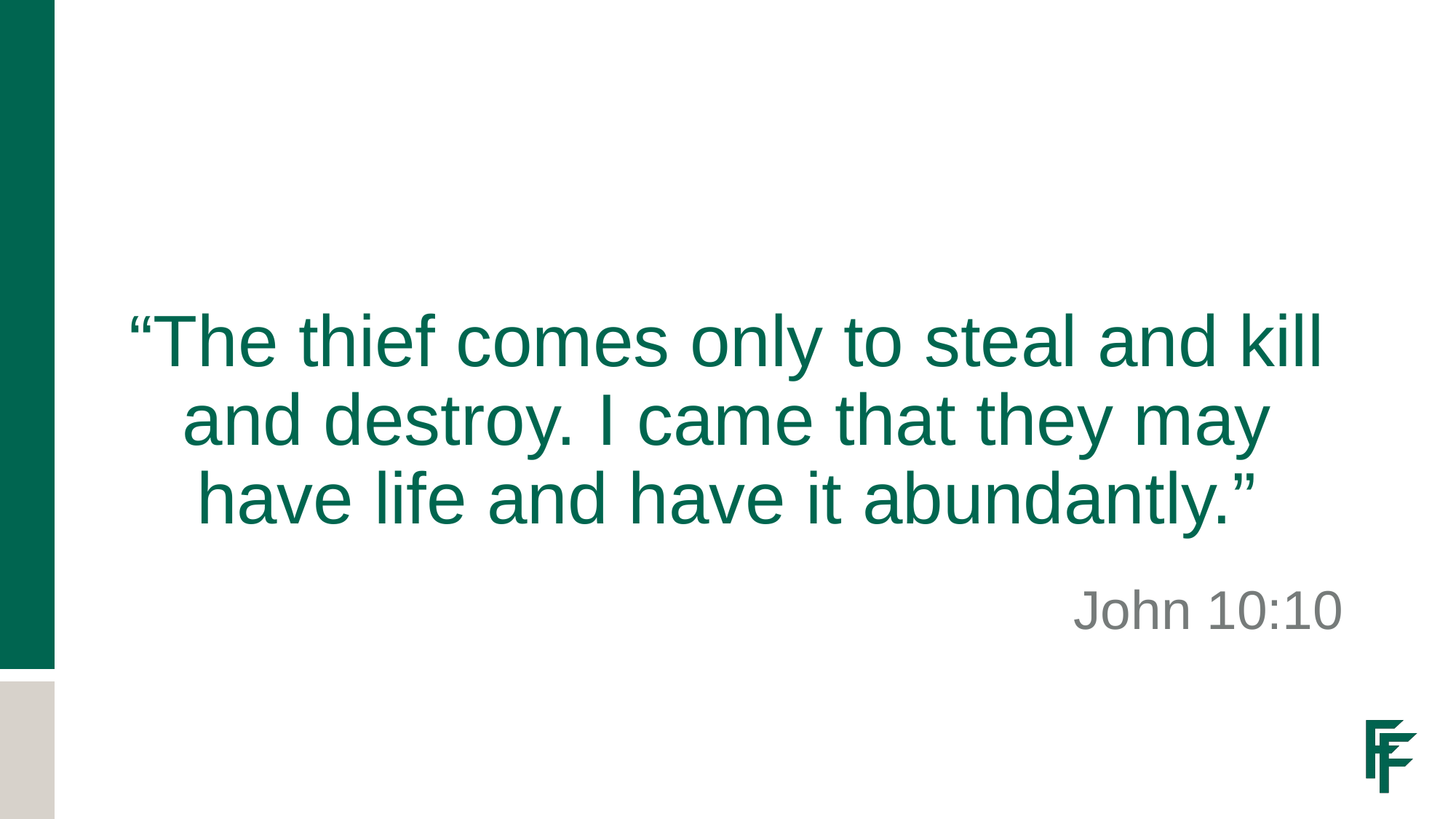

# “The thief comes only to steal and kill and destroy. I came that they may have life and have it abundantly.”
John 10:10